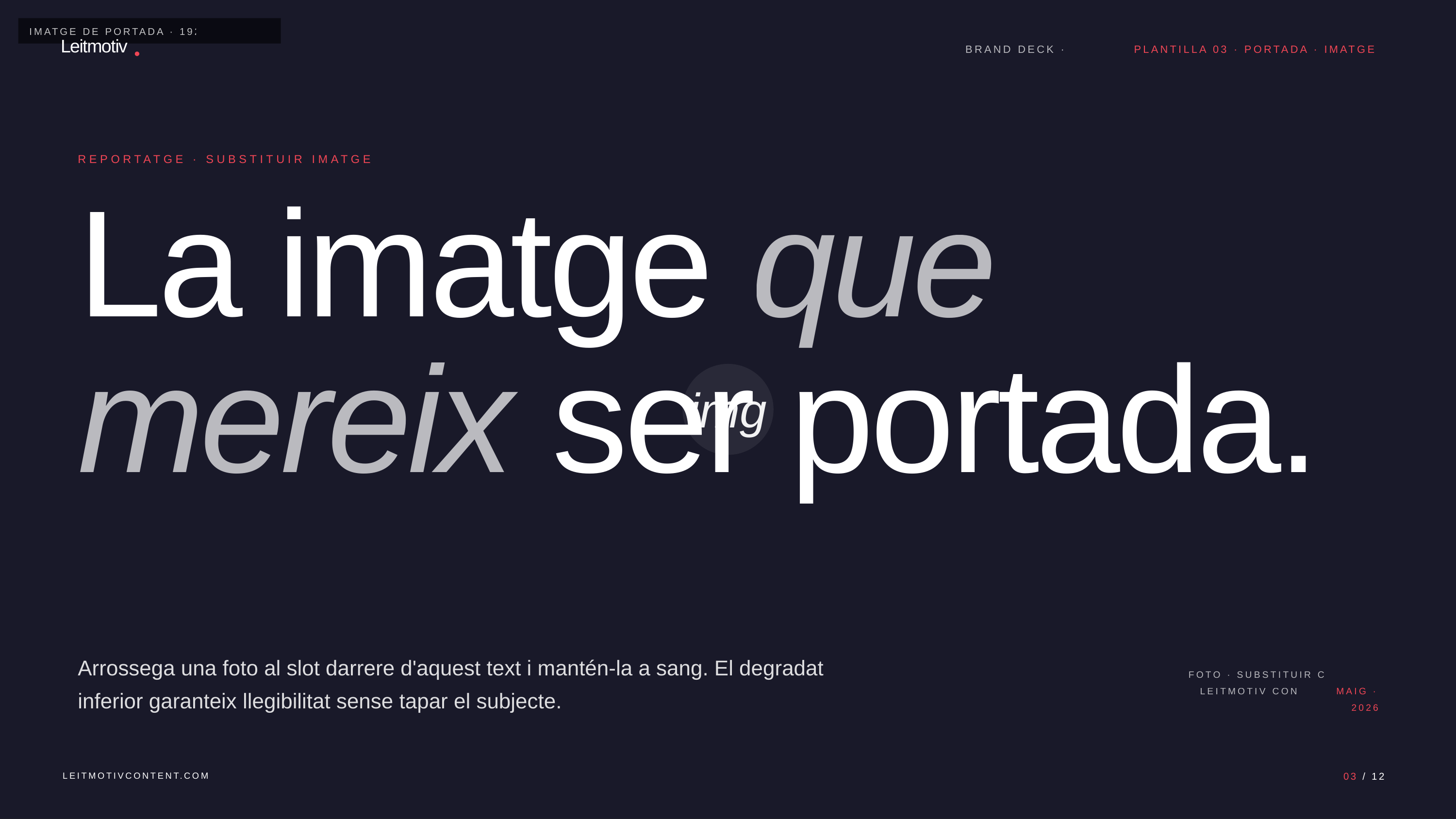

IMATGE DE PORTADA · 1920 × 1080
Leitmotiv
BRAND DECK · 2026
PLANTILLA 03 · PORTADA · IMATGE

REPORTATGE · SUBSTITUIR IMATGE
La imatge que mereix ser portada.
img

Arrossega una foto al slot darrere d'aquest text i mantén-la a sang. El degradat inferior garanteix llegibilitat sense tapar el subjecte.
FOTO · SUBSTITUIR CRÈDIT © LEITMOTIV CONTENT MAIG · 2026
LEITMOTIVCONTENT.COM
03 / 12